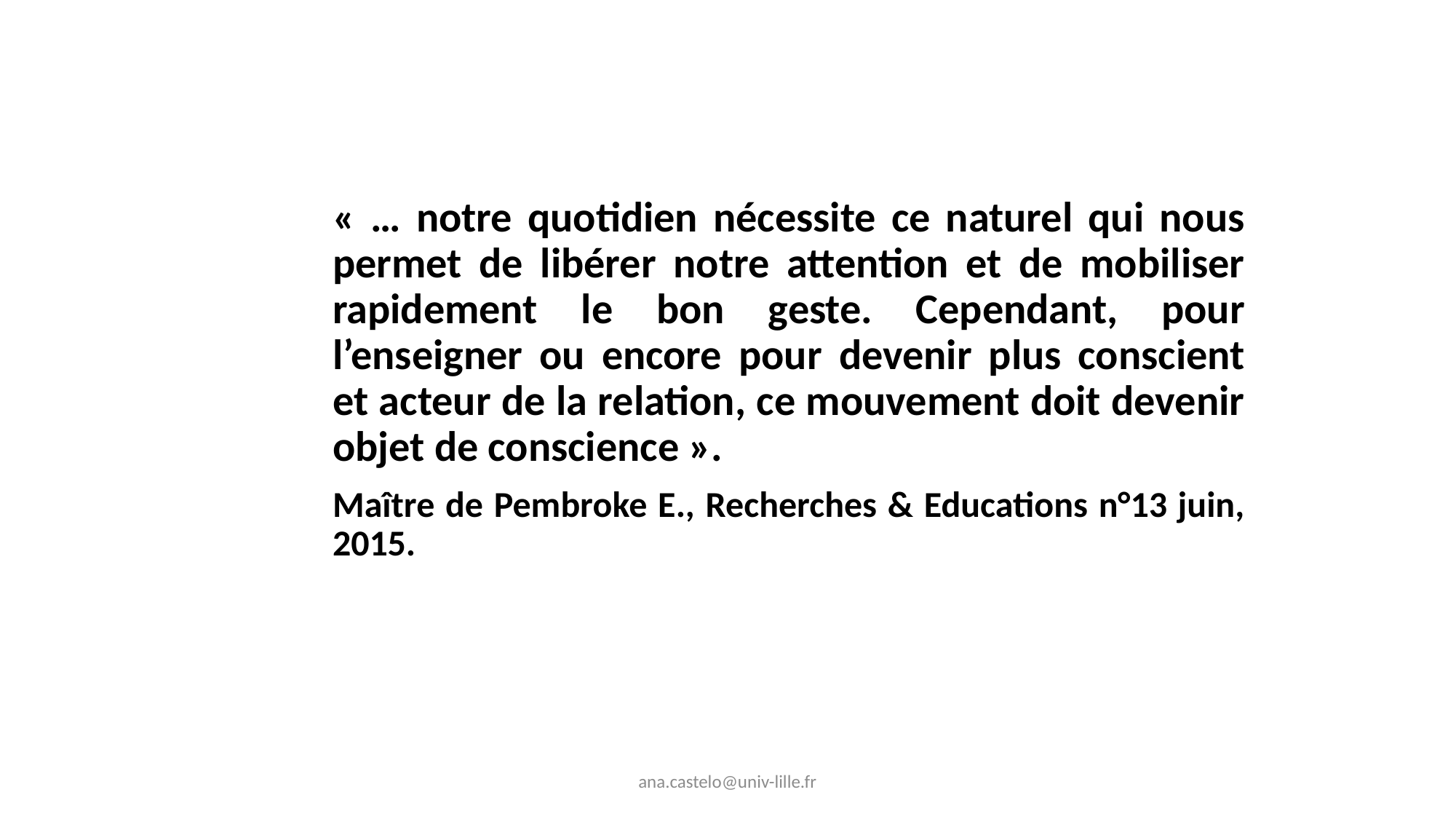

« … notre quotidien nécessite ce naturel qui nous permet de libérer notre attention et de mobiliser rapidement le bon geste. Cependant, pour l’enseigner ou encore pour devenir plus conscient et acteur de la relation, ce mouvement doit devenir objet de conscience ».
Maître de Pembroke E., Recherches & Educations n°13 juin, 2015.

ana.castelo@univ-lille.fr